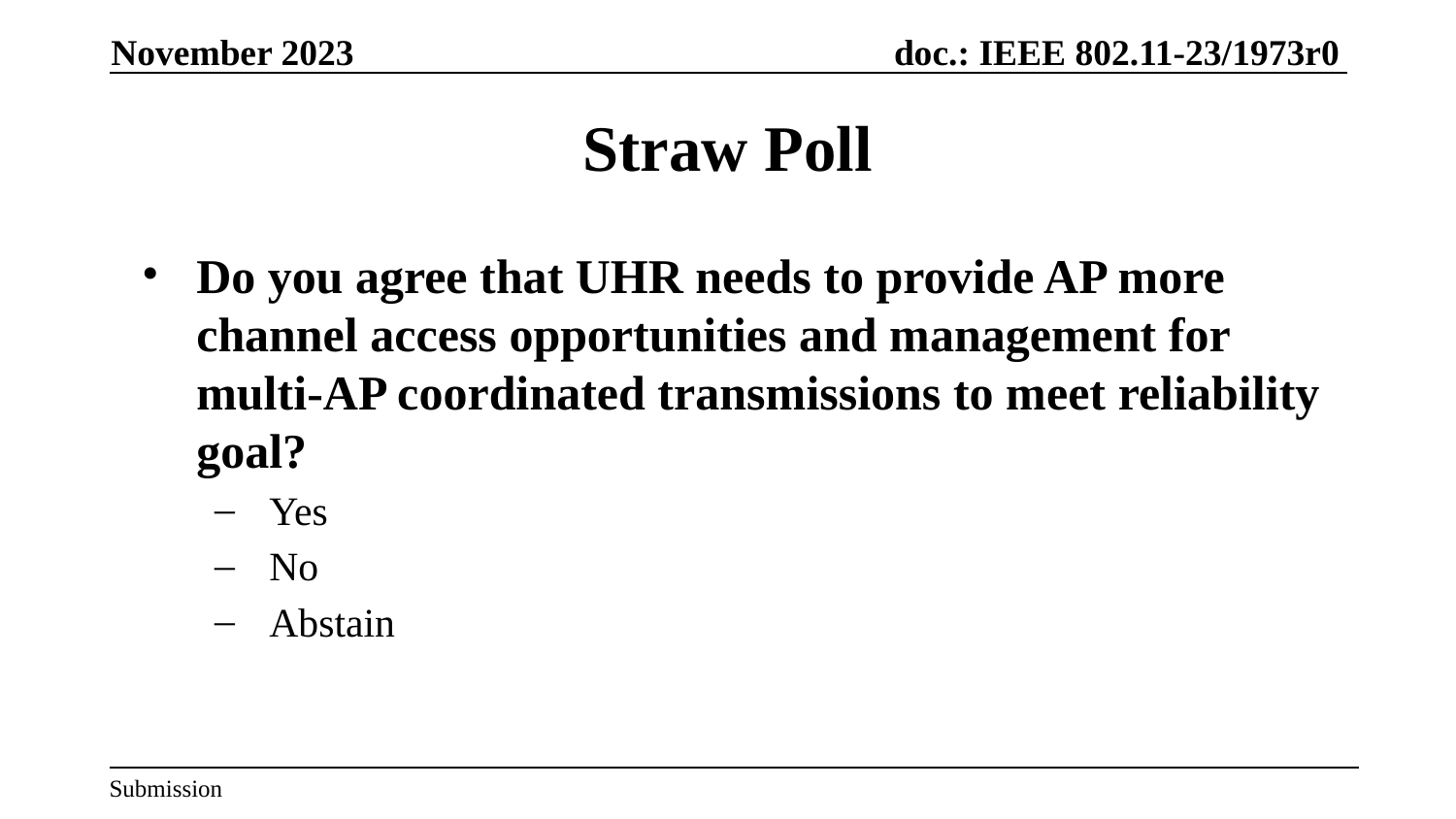

November 2023
# Straw Poll
Do you agree that UHR needs to provide AP more channel access opportunities and management for multi-AP coordinated transmissions to meet reliability goal?
Yes
No
Abstain